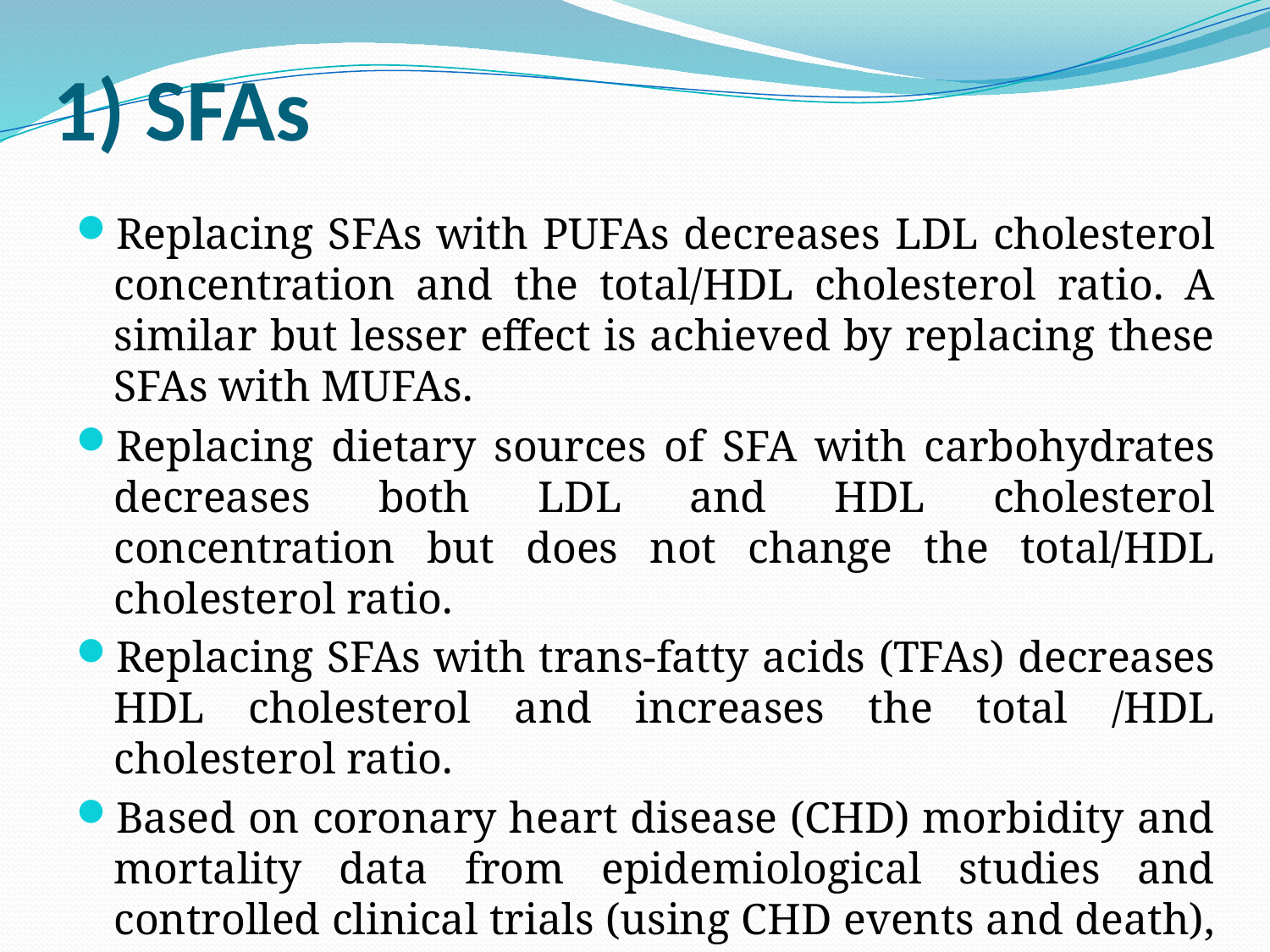

# 1) SFAs
Replacing SFAs with PUFAs decreases LDL cholesterol concentration and the total/HDL cholesterol ratio. A similar but lesser effect is achieved by replacing these SFAs with MUFAs.
Replacing dietary sources of SFA with carbohydrates decreases both LDL and HDL cholesterol concentration but does not change the total/HDL cholesterol ratio.
Replacing SFAs with trans-fatty acids (TFAs) decreases HDL cholesterol and increases the total /HDL cholesterol ratio.
Based on coronary heart disease (CHD) morbidity and mortality data from epidemiological studies and controlled clinical trials (using CHD events and death), it was also agreed that replacing SFAs with PUFAs decreases the risk of CHD.